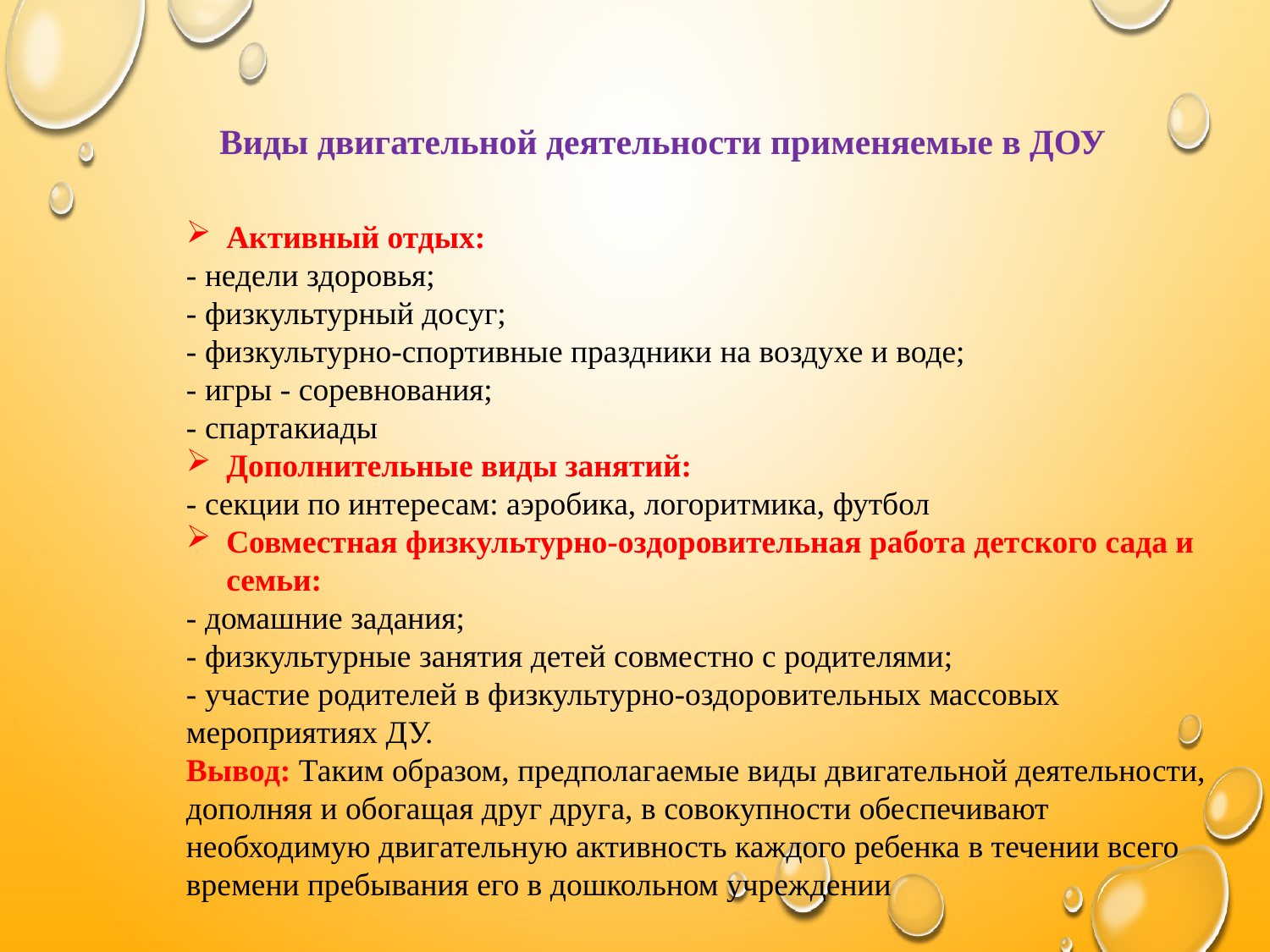

Виды двигательной деятельности применяемые в ДОУ
Активный отдых:
- недели здоровья;
- физкультурный досуг;
- физкультурно-спортивные праздники на воздухе и воде;
- игры - соревнования;
- спартакиады
Дополнительные виды занятий:
- секции по интересам: аэробика, логоритмика, футбол
Совместная физкультурно-оздоровительная работа детского сада и семьи:
- домашние задания;
- физкультурные занятия детей совместно с родителями;
- участие родителей в физкультурно-оздоровительных массовых мероприятиях ДУ.
Вывод: Таким образом, предполагаемые виды двигательной деятельности, дополняя и обогащая друг друга, в совокупности обеспечивают необходимую двигательную активность каждого ребенка в течении всего времени пребывания его в дошкольном учреждении